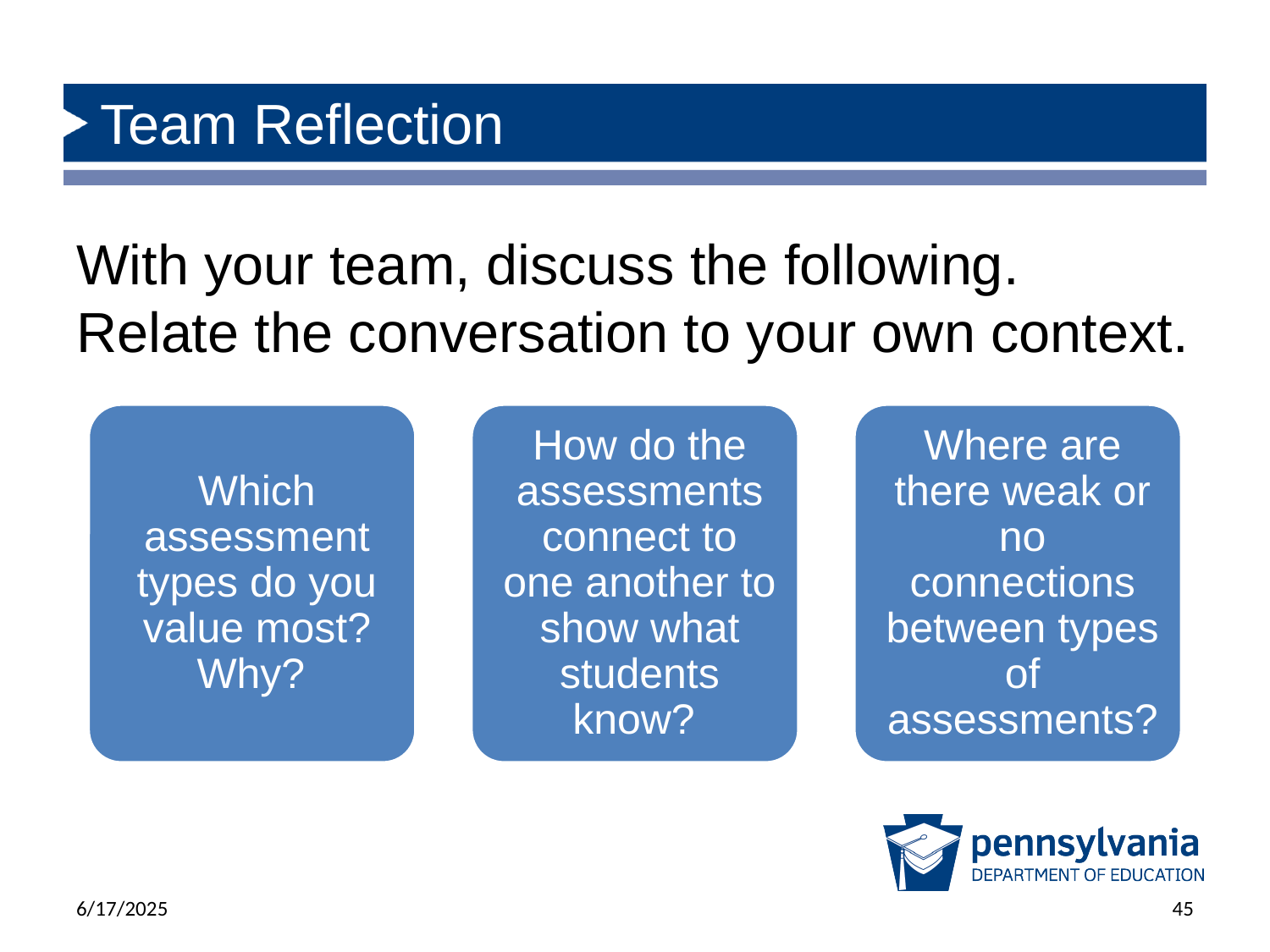

# Team Reflection
With your team, discuss the following. Relate the conversation to your own context.
Which assessment types do you value most? Why?
How do the assessments connect to one another to show what students know?
Where are there weak or no connections between types of assessments?
6/17/2025
45